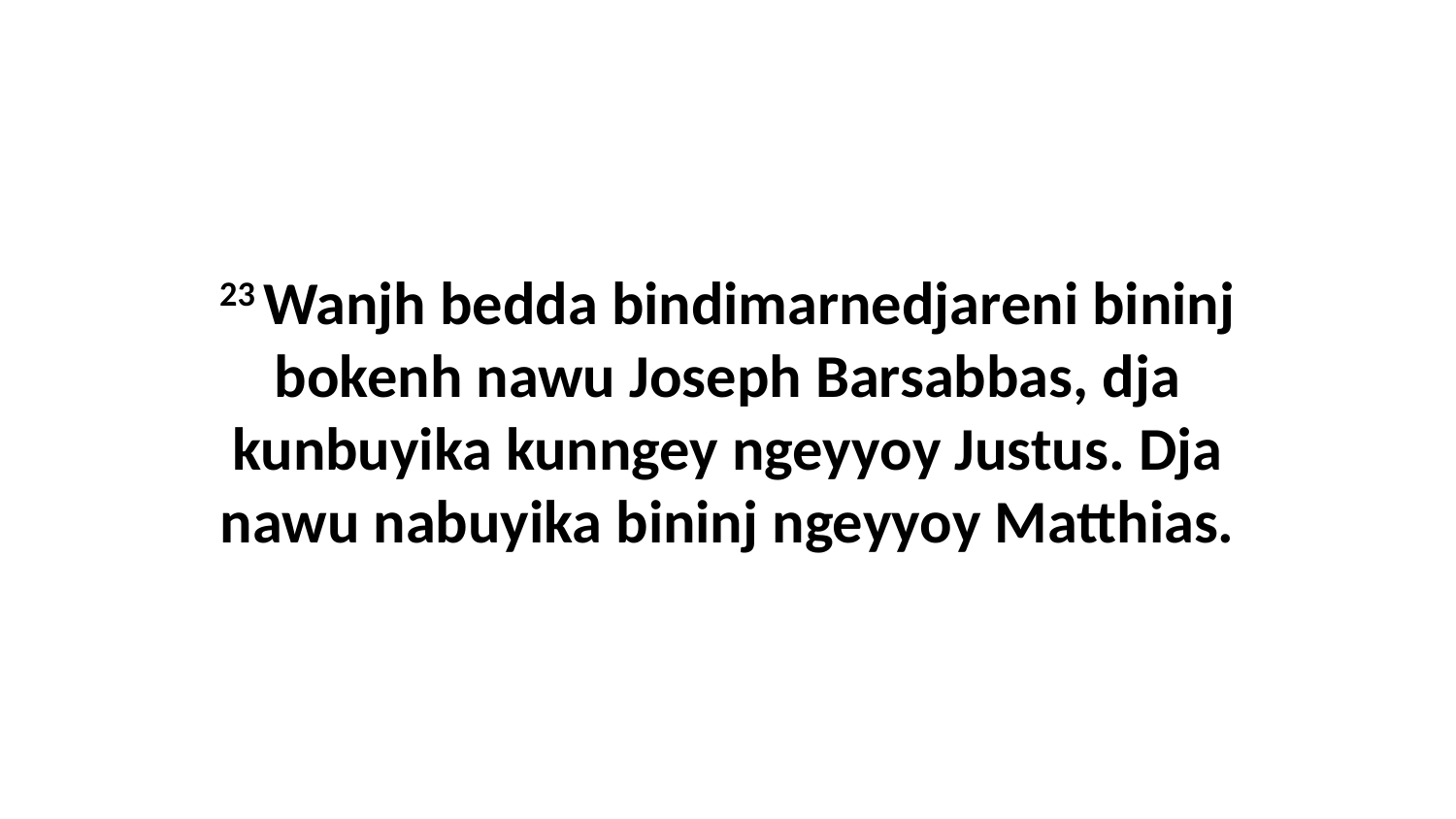

23 Wanjh bedda bindimarnedjareni bininj bokenh nawu Joseph Barsabbas, dja kunbuyika kunngey ngeyyoy Justus. Dja nawu nabuyika bininj ngeyyoy Matthias.